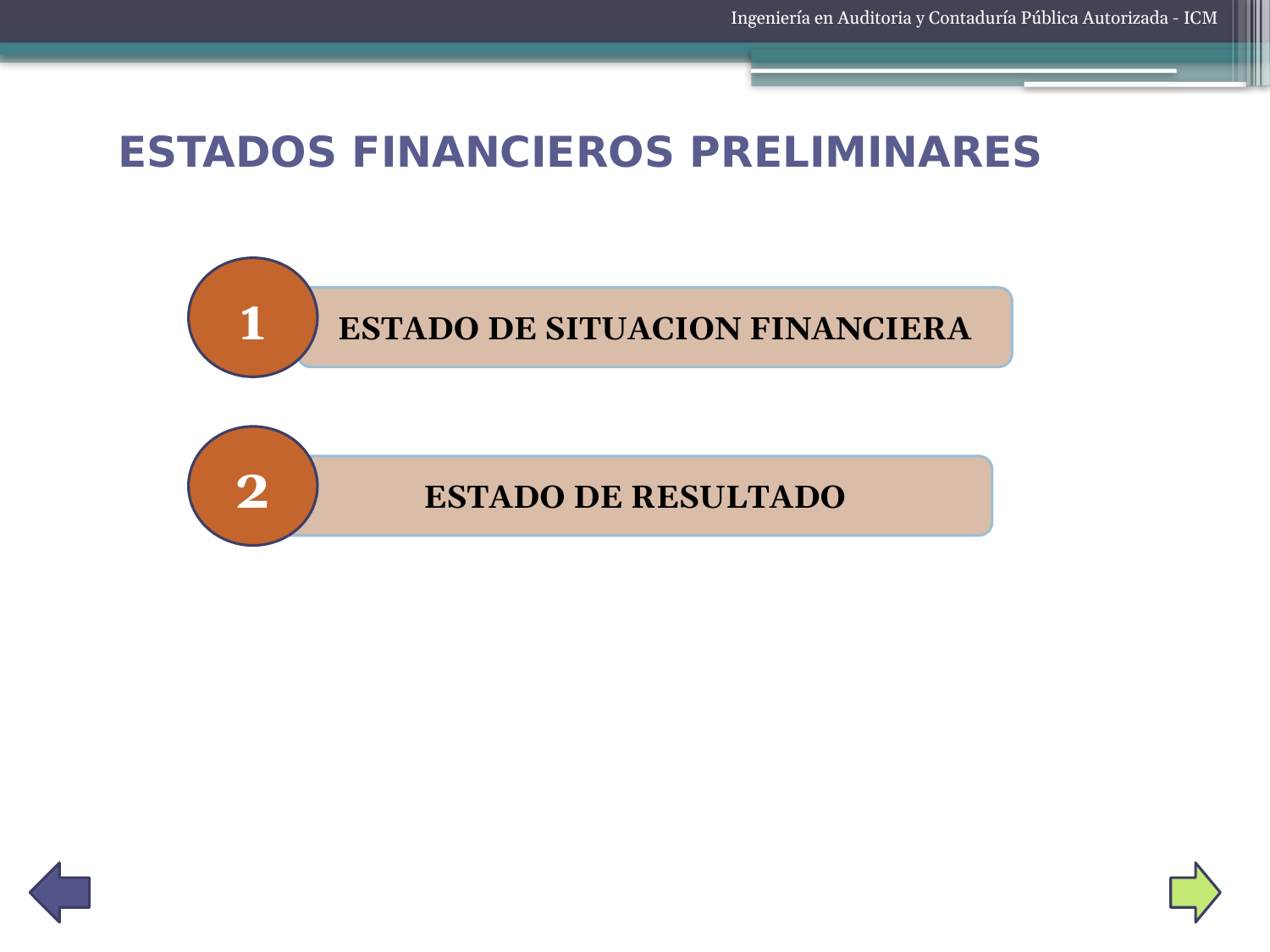

Ingeniería en Auditoria y Contaduría Pública Autorizada - ICM
ESTADOS FINANCIEROS PRELIMINARES
1
ESTADO DE SITUACION FINANCIERA
2
ESTADO DE RESULTADO